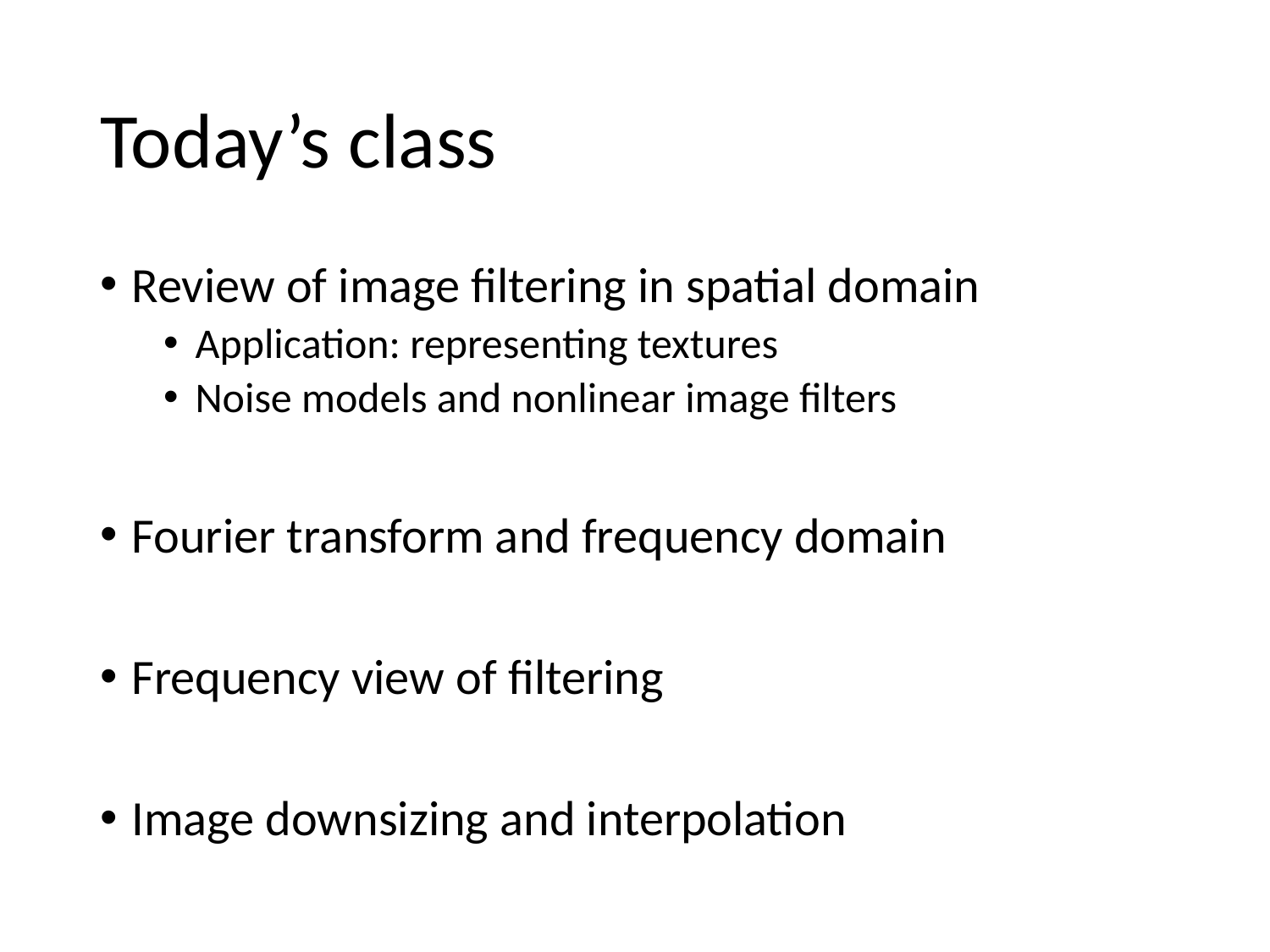

# Today’s class
Review of image filtering in spatial domain
Application: representing textures
Noise models and nonlinear image filters

Fourier transform and frequency domain

Frequency view of filtering

Image downsizing and interpolation